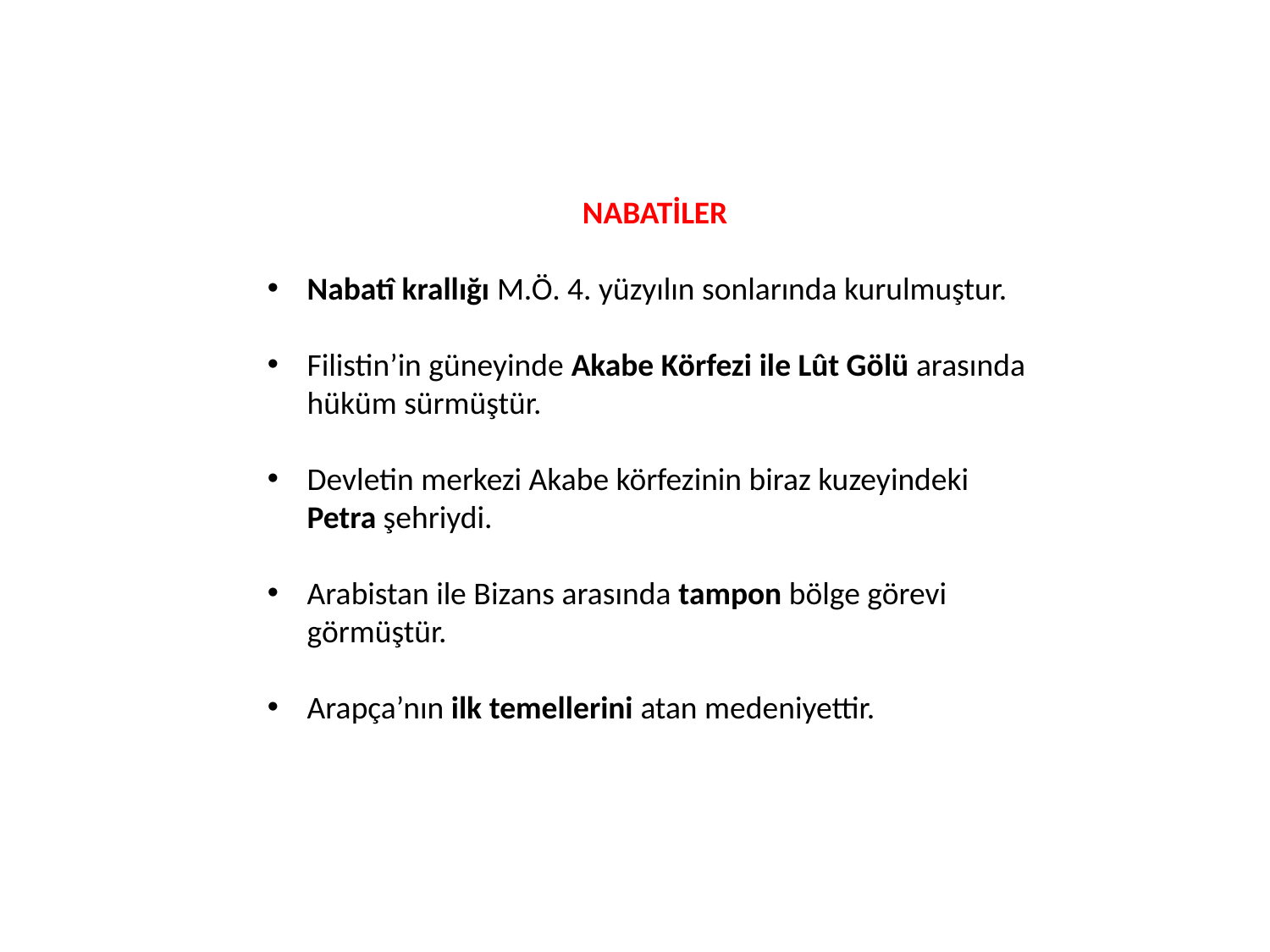

NABATİLER

Nabatî krallığı M.Ö. 4. yüzyılın sonlarında kurulmuştur.

Filistin’in güneyinde Akabe Körfezi ile Lût Gölü arasında hüküm sürmüştür.

Devletin merkezi Akabe körfezinin biraz kuzeyindeki Petra şehriydi.

Arabistan ile Bizans arasında tampon bölge görevi görmüştür.

Arapça’nın ilk temellerini atan medeniyettir.